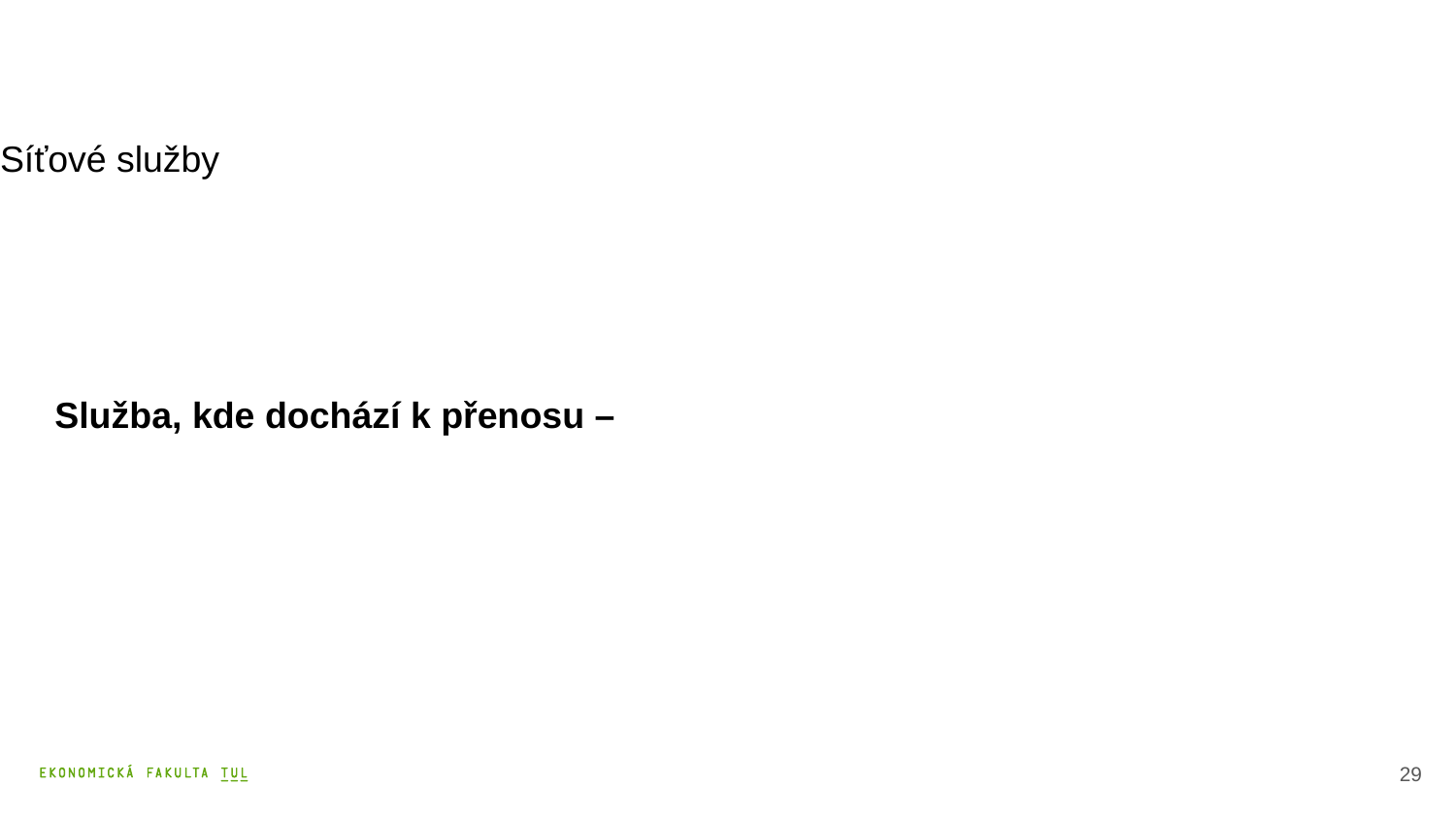

# Síťové služby

Služba, kde dochází k přenosu –
29